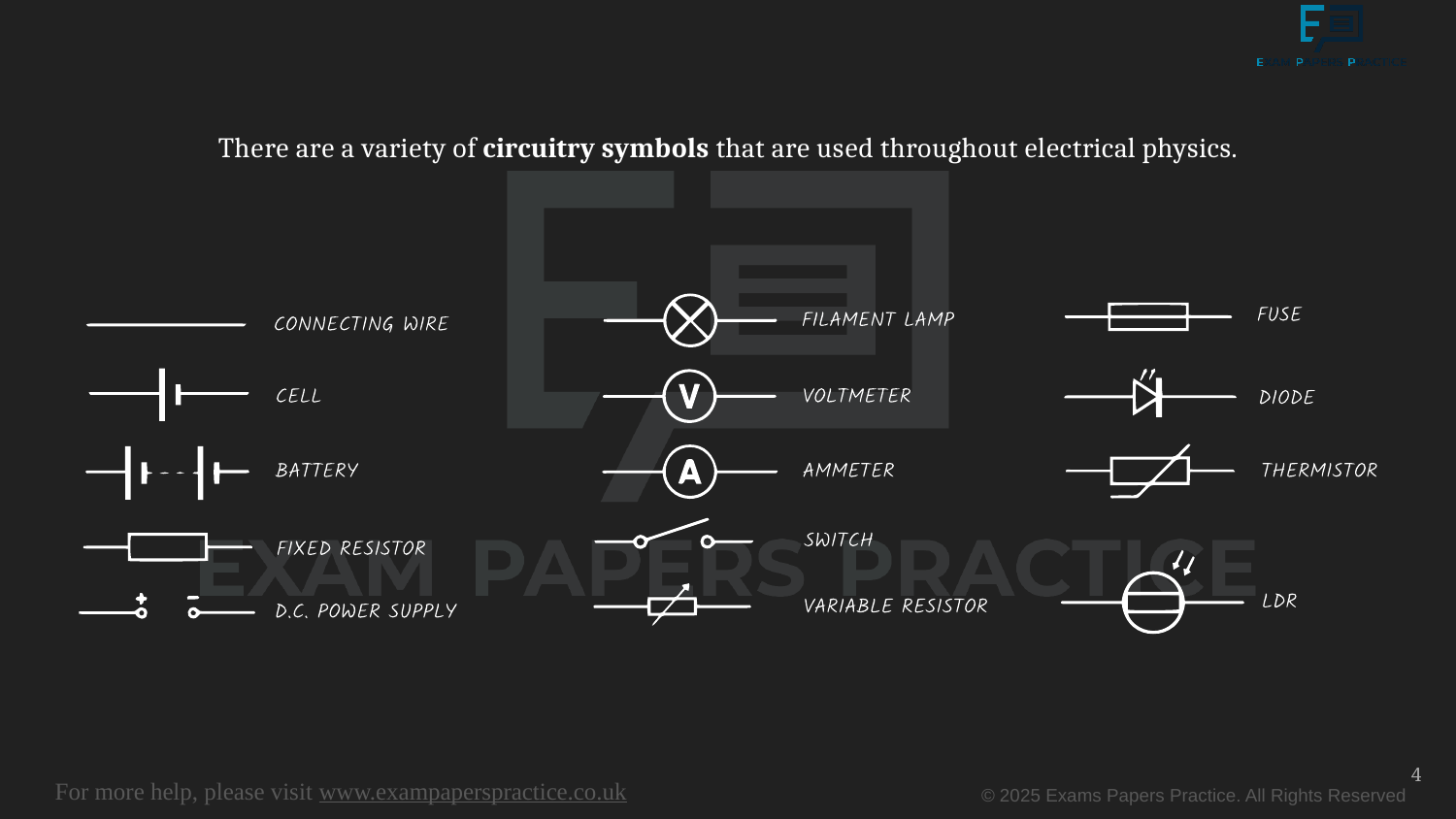

There are a variety of circuitry symbols that are used throughout electrical physics.

4